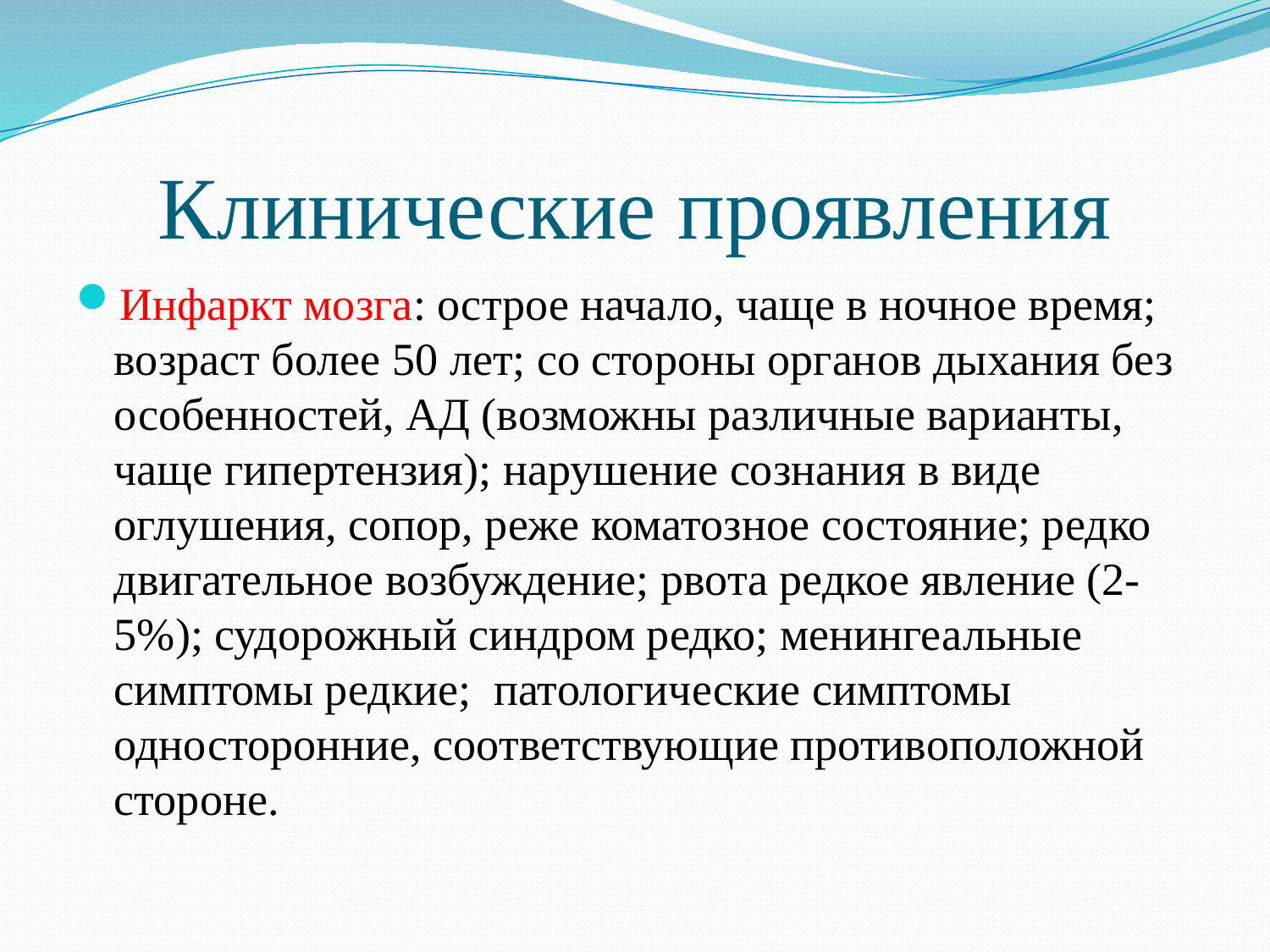

# Клинические проявления
Инфаркт мозга: острое начало, чаще в ночное время; возраст более 50 лет; со стороны органов дыхания без особенностей, АД (возможны различные варианты, чаще гипертензия); нарушение сознания в виде оглушения, сопор, реже коматозное состояние; редко двигательное возбуждение; рвота редкое явление (2-5%); судорожный синдром редко; менингеальные симптомы редкие;  патологические симптомы односторонние, соответствующие противоположной стороне.